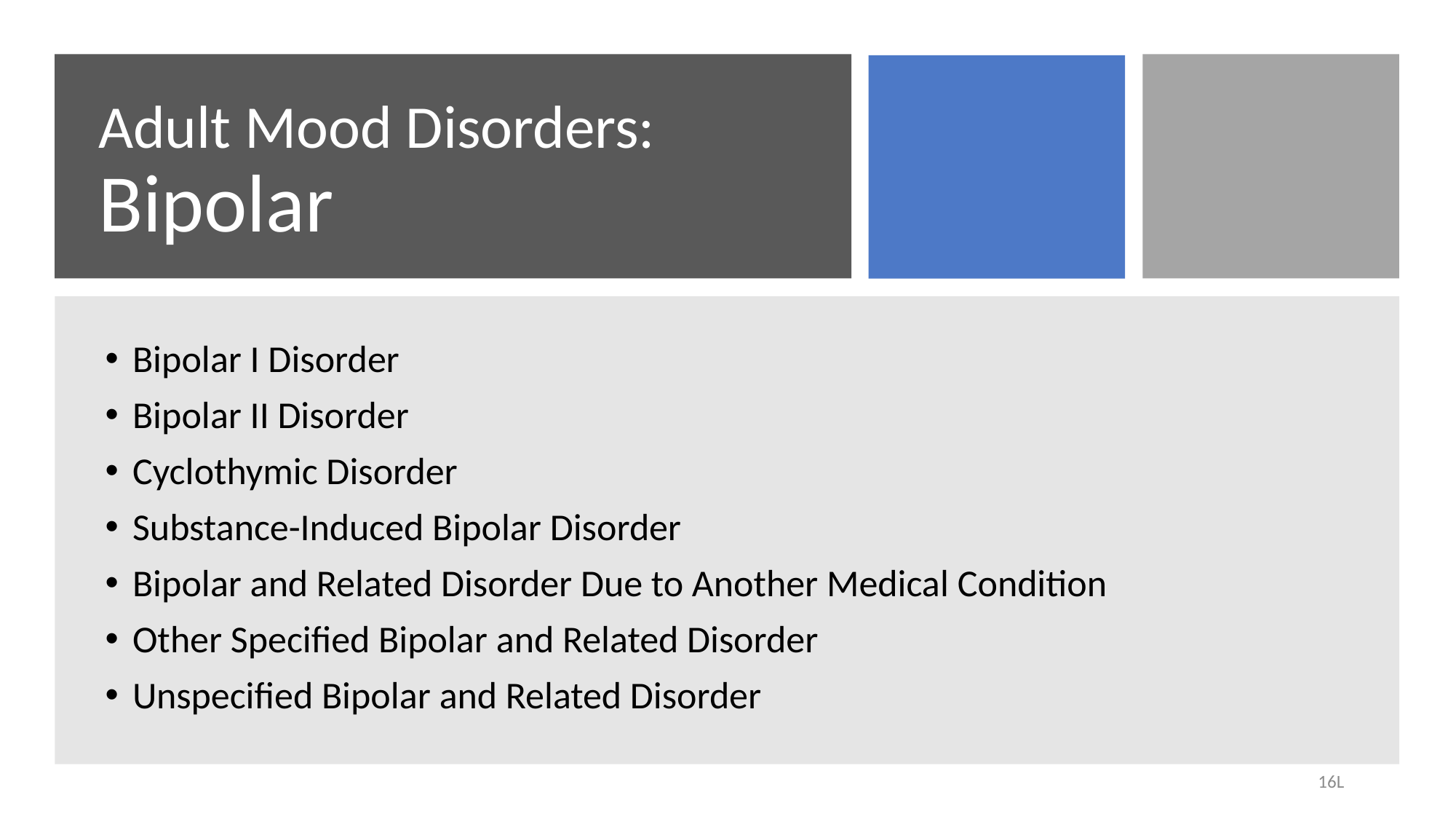

# Adult Mood Disorders: Bipolar

Bipolar I Disorder
Bipolar II Disorder
Cyclothymic Disorder
Substance-Induced Bipolar Disorder
Bipolar and Related Disorder Due to Another Medical Condition
Other Specified Bipolar and Related Disorder
Unspecified Bipolar and Related Disorder

16L